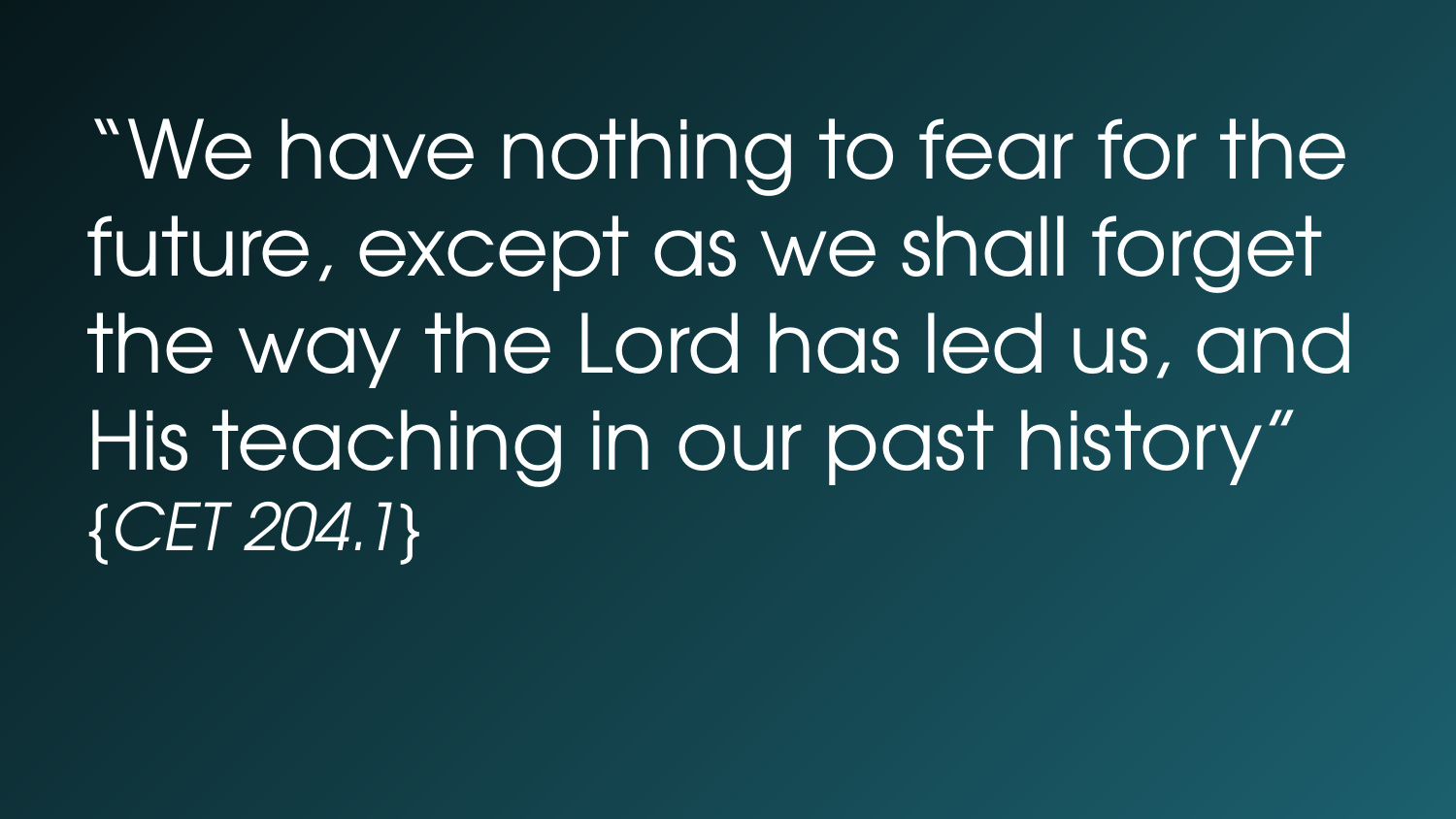

“We have nothing to fear for the future, except as we shall forget the way the Lord has led us, and His teaching in our past history” {CET 204.1}